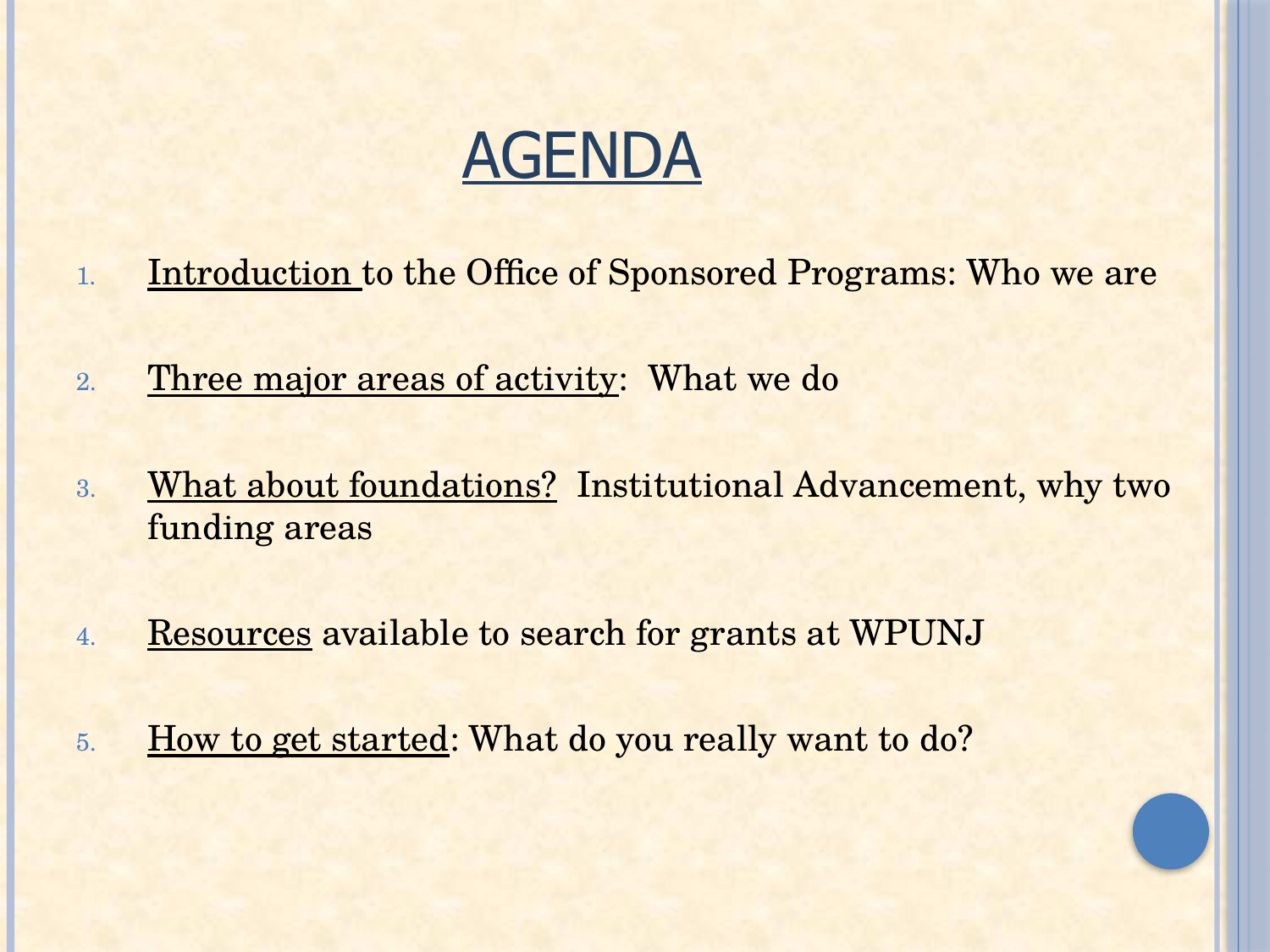

# Agenda
Introduction to the Office of Sponsored Programs: Who we are

Three major areas of activity:  What we do

What about foundations?  Institutional Advancement, why two funding areas

Resources available to search for grants at WPUNJ

How to get started: What do you really want to do?